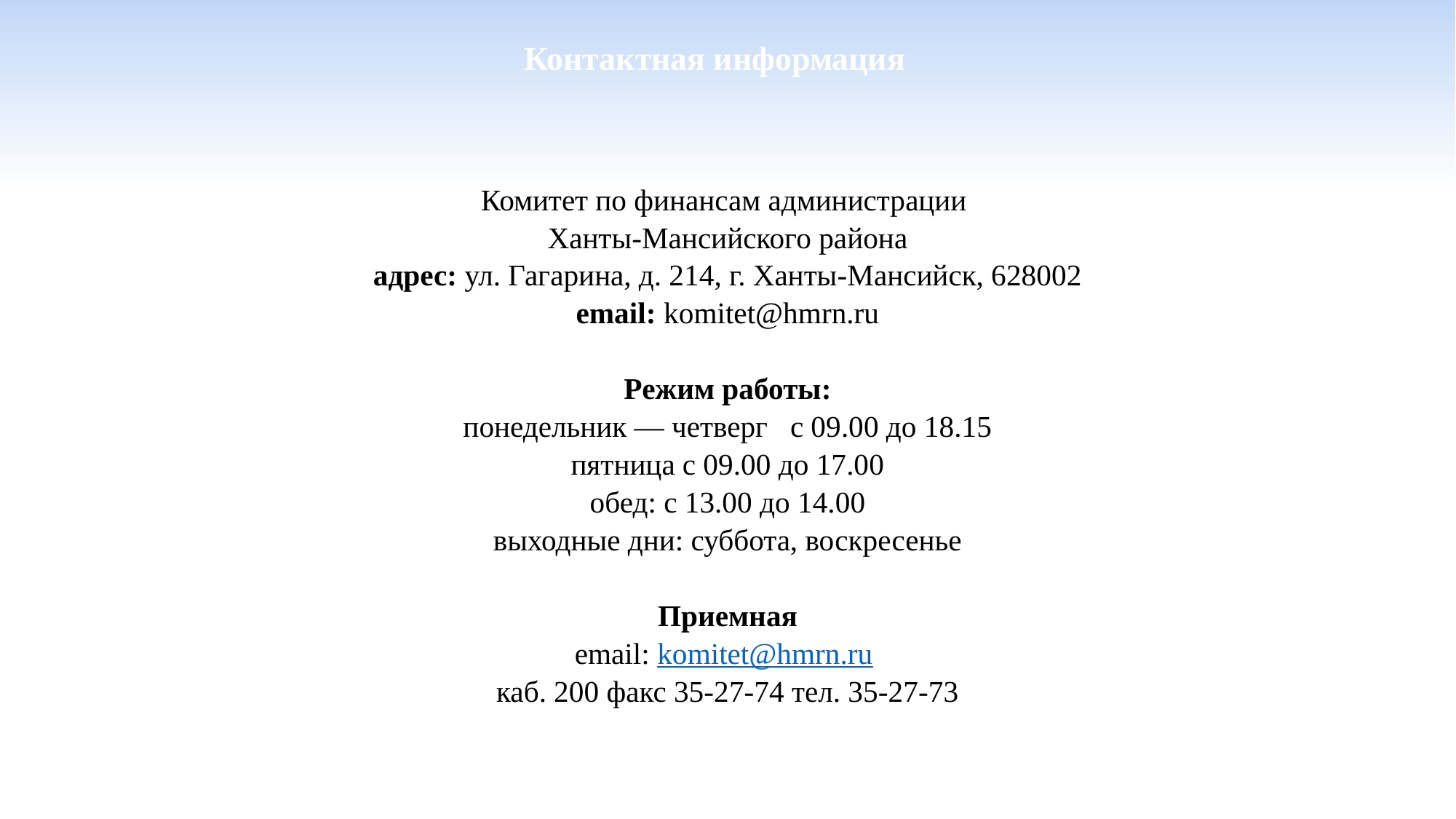

Контактная информация
Комитет по финансам администрации
Ханты-Мансийского района
адрес: ул. Гагарина, д. 214, г. Ханты-Мансийск, 628002
еmail: komitet@hmrn.ru

Режим работы:
понедельник — четверг   с 09.00 до 18.15
пятница с 09.00 до 17.00
обед: с 13.00 до 14.00
выходные дни: суббота, воскресенье

Приемная
еmail: komitet@hmrn.ru
каб. 200 факс 35-27-74 тел. 35-27-73